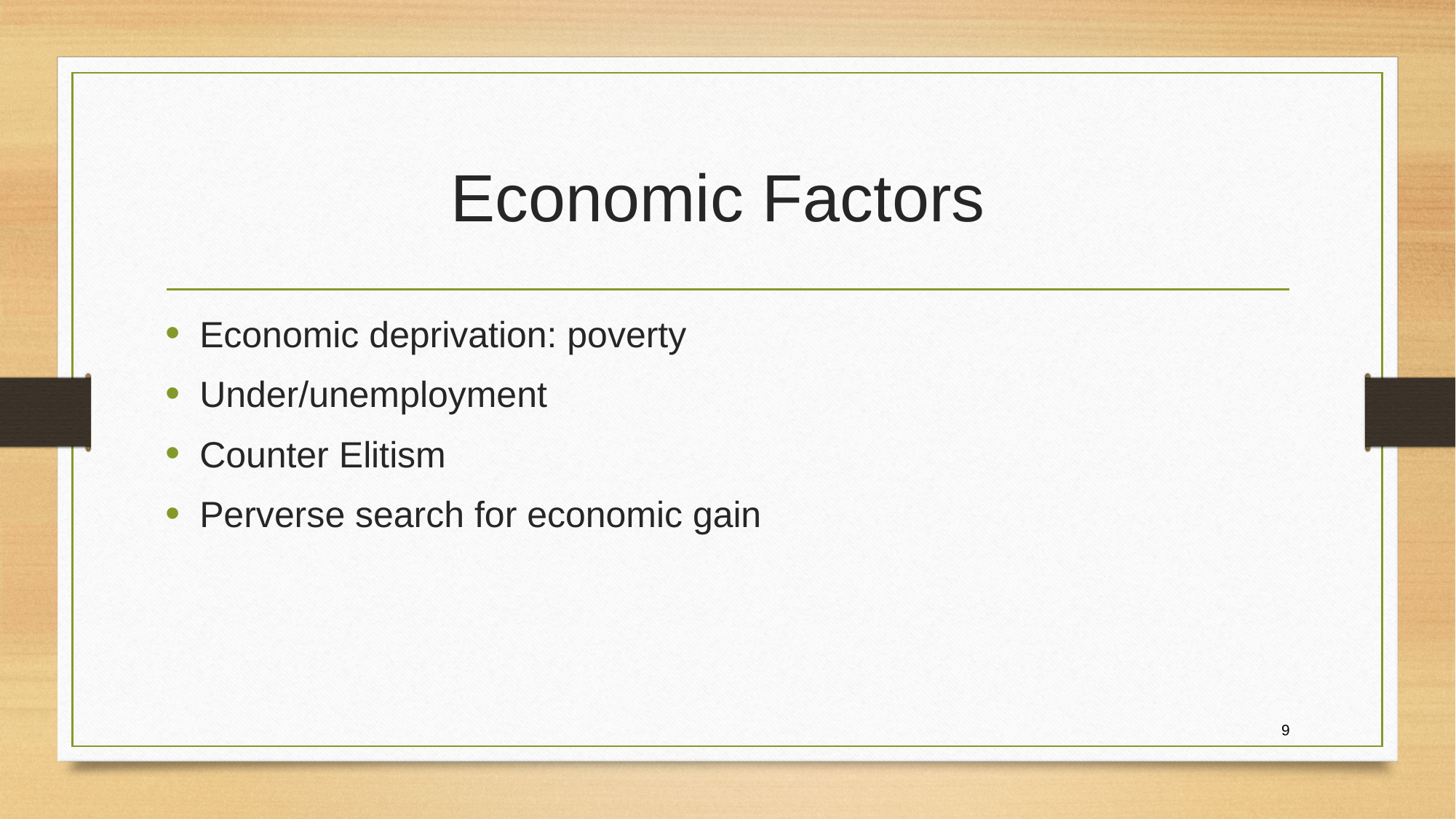

# Economic Factors
Economic deprivation: poverty
Under/unemployment
Counter Elitism
Perverse search for economic gain

9